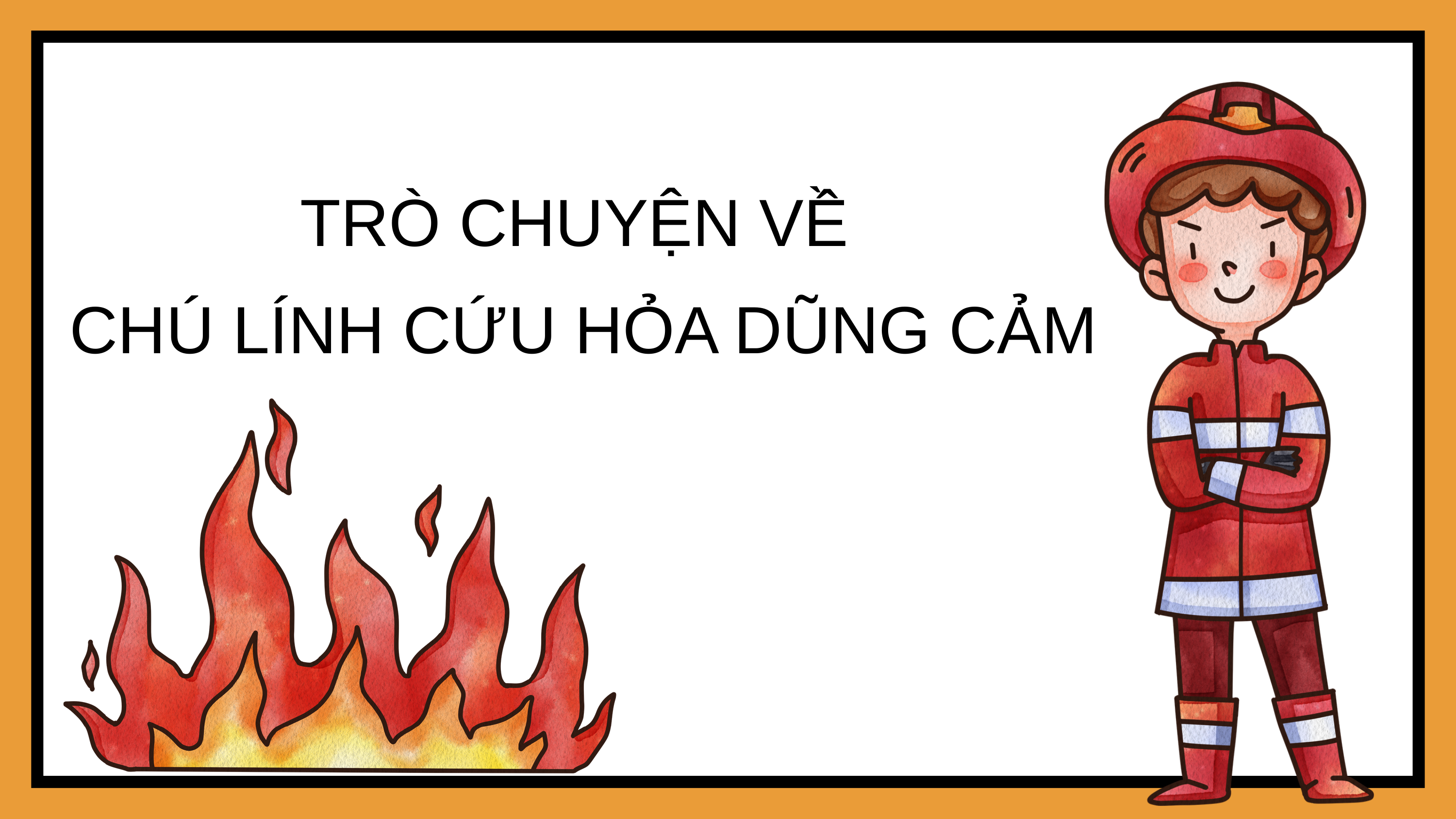

TRÒ CHUYỆN VỀ
CHÚ LÍNH CỨU HỎA DŨNG CẢM